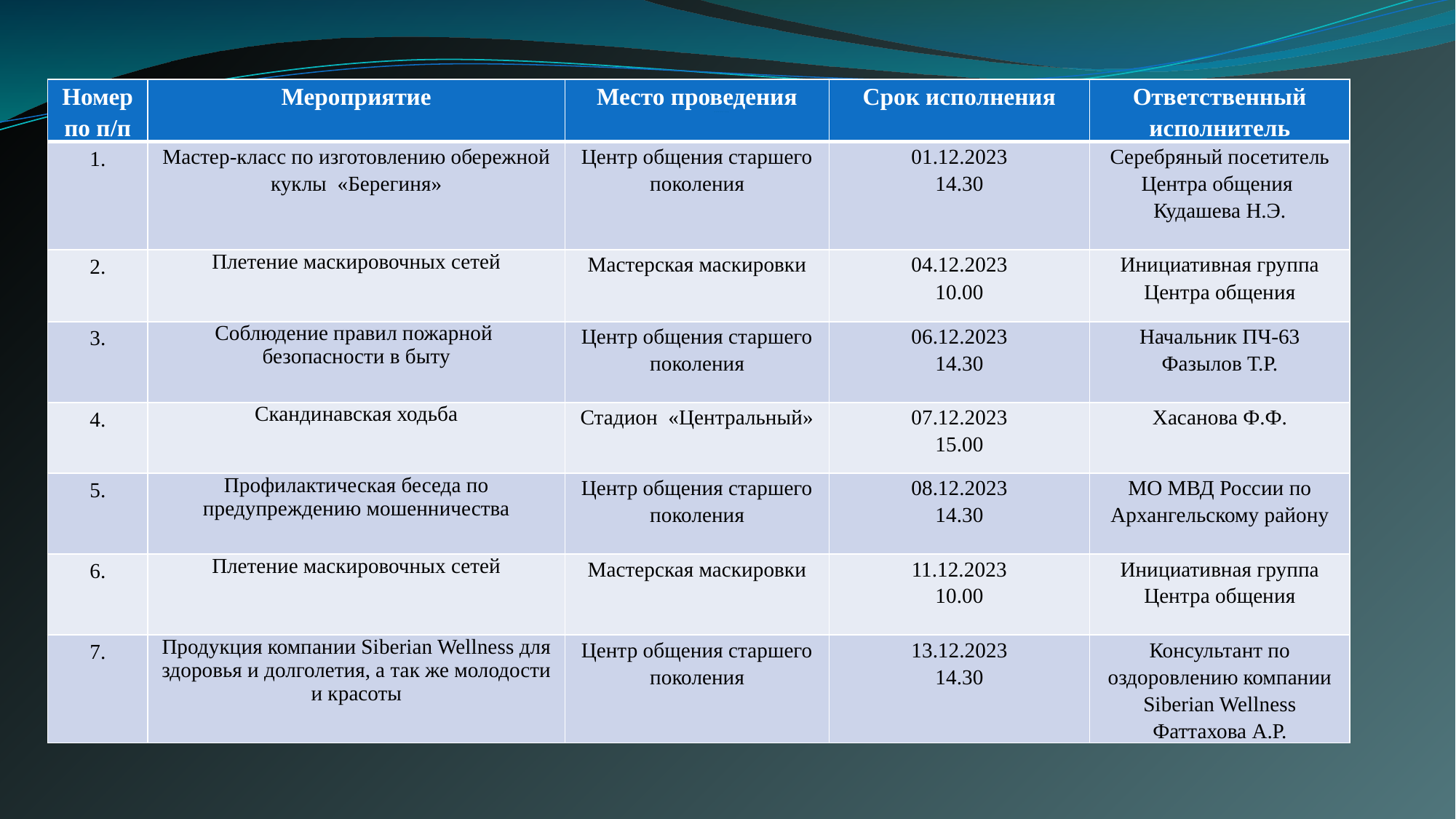

# Афиша мероприятий Центра общения «От сердца к сердцу»
| Номер по п/п | Мероприятие | Место проведения | Срок исполнения | Ответственный исполнитель |
| --- | --- | --- | --- | --- |
| 1. | Мастер-класс по изготовлению обережной куклы «Берегиня» | Центр общения старшего поколения | 01.12.2023 14.30 | Серебряный посетитель Центра общения Кудашева Н.Э. |
| 2. | Плетение маскировочных сетей | Мастерская маскировки | 04.12.2023 10.00 | Инициативная группа Центра общения |
| 3. | Соблюдение правил пожарной безопасности в быту | Центр общения старшего поколения | 06.12.2023 14.30 | Начальник ПЧ-63 Фазылов Т.Р. |
| 4. | Скандинавская ходьба | Стадион «Центральный» | 07.12.2023 15.00 | Хасанова Ф.Ф. |
| 5. | Профилактическая беседа по предупреждению мошенничества | Центр общения старшего поколения | 08.12.2023 14.30 | МО МВД России по Архангельскому району |
| 6. | Плетение маскировочных сетей | Мастерская маскировки | 11.12.2023 10.00 | Инициативная группа Центра общения |
| 7. | Продукция компании Siberian Wellness для здоровья и долголетия, а так же молодости и красоты | Центр общения старшего поколения | 13.12.2023 14.30 | Консультант по оздоровлению компании Siberian Wellness Фаттахова А.Р. |